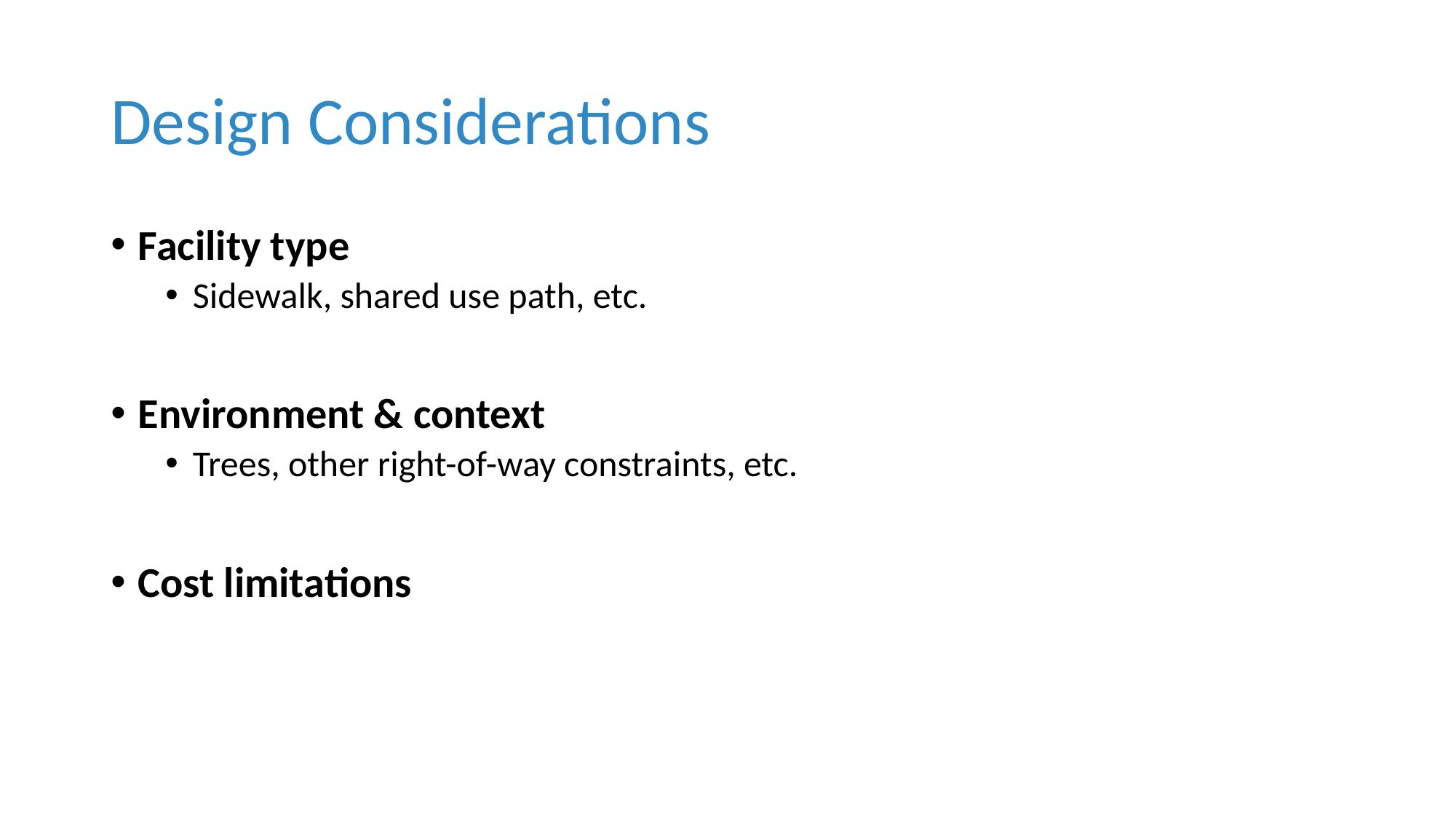

# Design Considerations
Facility type
Sidewalk, shared use path, etc.

Environment & context
Trees, other right-of-way constraints, etc.

Cost limitations